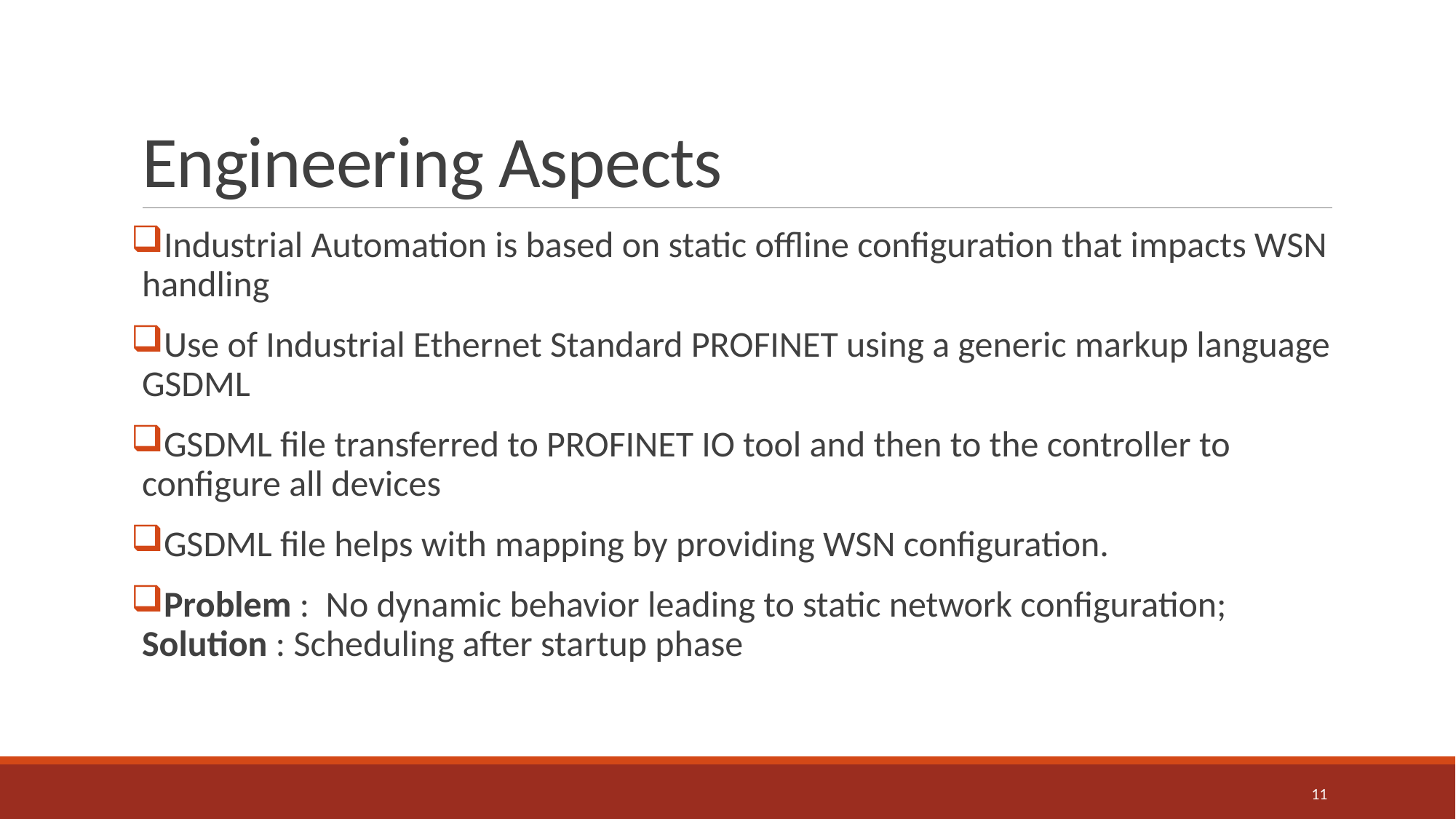

# Engineering Aspects
Industrial Automation is based on static offline configuration that impacts WSN handling
Use of Industrial Ethernet Standard PROFINET using a generic markup language GSDML
GSDML file transferred to PROFINET IO tool and then to the controller to configure all devices
GSDML file helps with mapping by providing WSN configuration.
Problem :  No dynamic behavior leading to static network configuration; Solution : Scheduling after startup phase

11